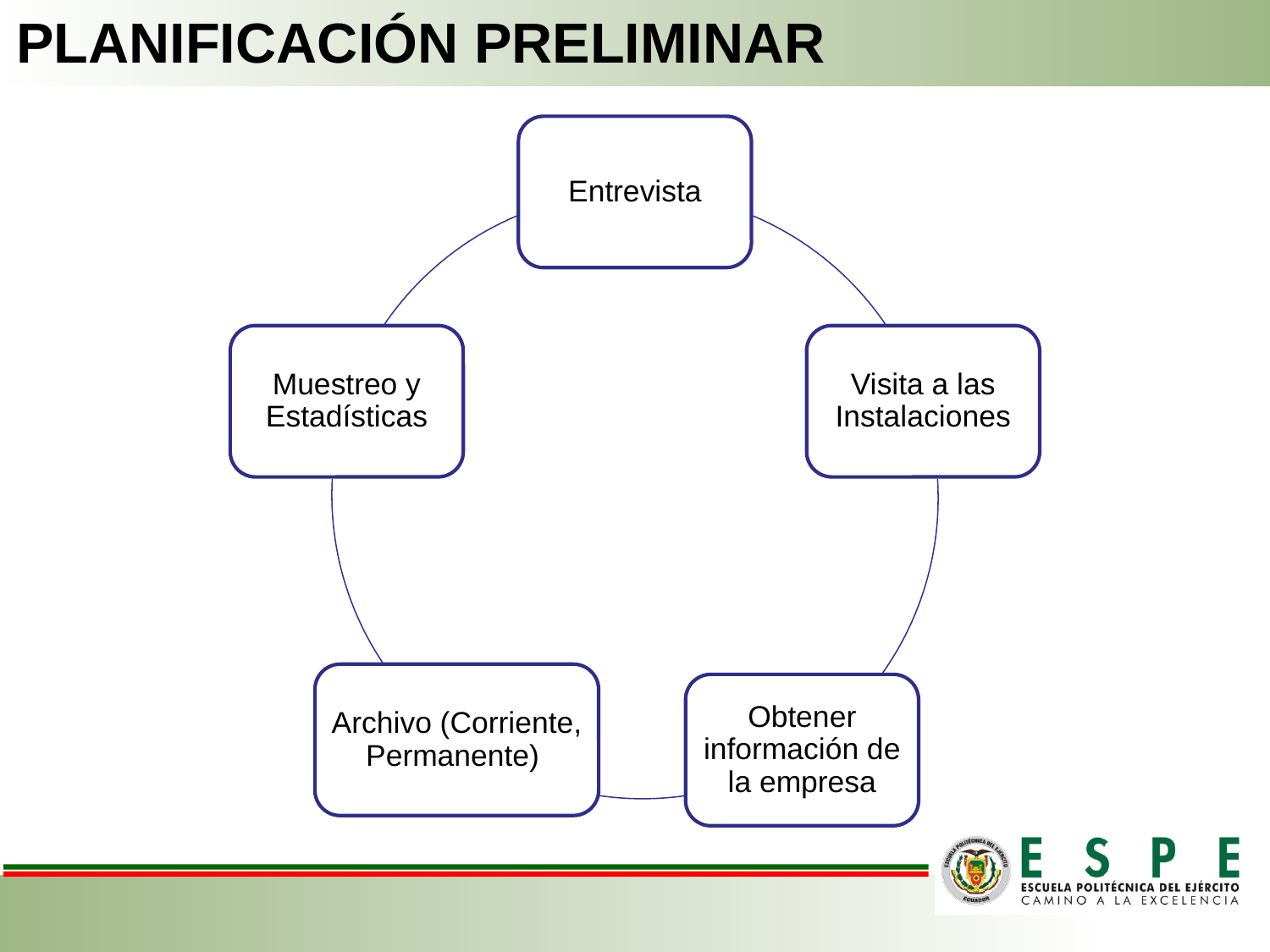

PLANIFICACIÓN PRELIMINAR
Entrevista
Visita a las Instalaciones
Obtener información de la empresa
Archivo (Corriente, Permanente)
Muestreo y Estadísticas